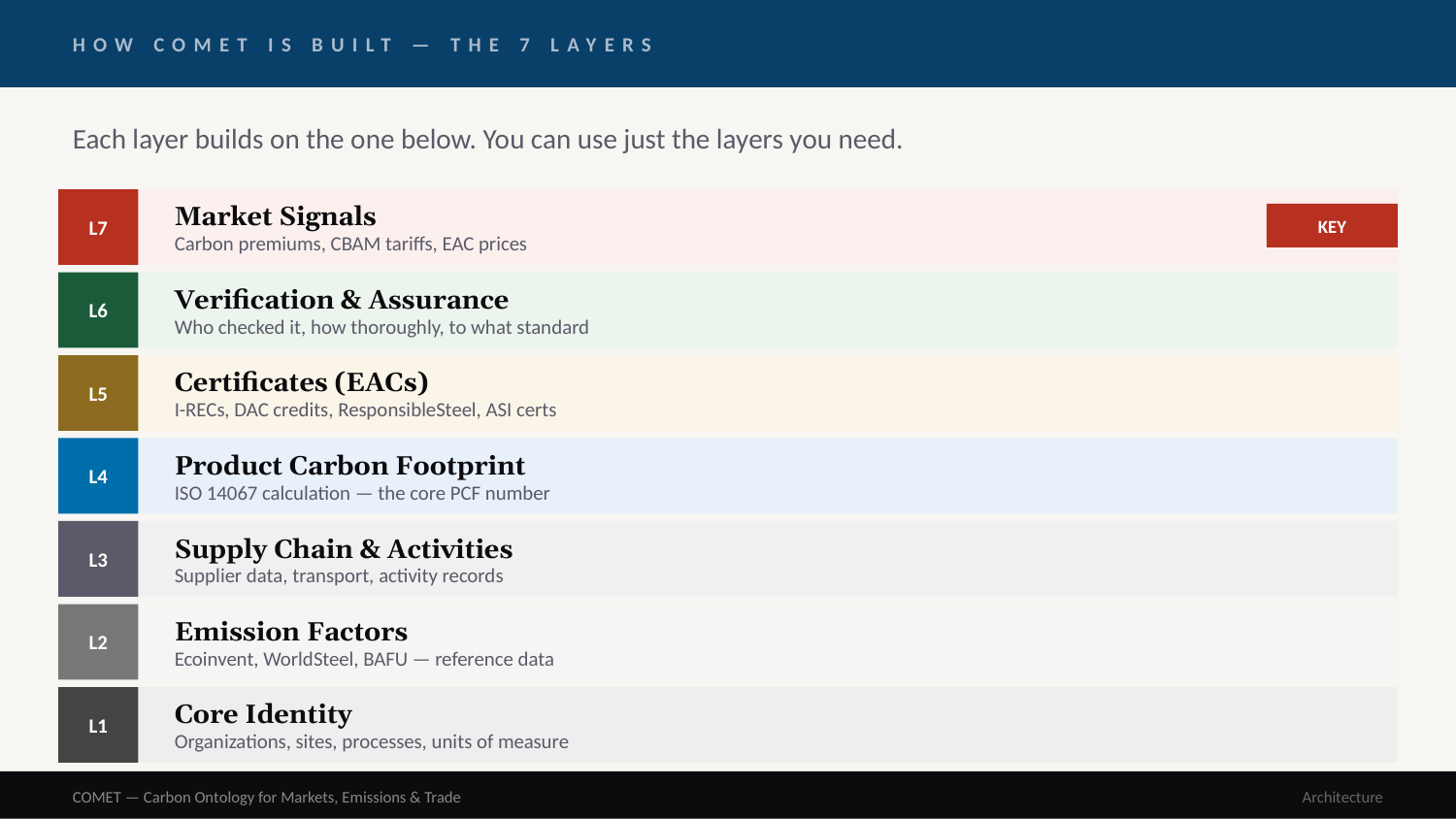

HOW COMET IS BUILT — THE 7 LAYERS
Each layer builds on the one below. You can use just the layers you need.

L7
Market Signals

KEY
Carbon premiums, CBAM tariffs, EAC prices

L6
Verification & Assurance
Who checked it, how thoroughly, to what standard

L5
Certificates (EACs)
I-RECs, DAC credits, ResponsibleSteel, ASI certs

L4
Product Carbon Footprint
ISO 14067 calculation — the core PCF number

L3
Supply Chain & Activities
Supplier data, transport, activity records

L2
Emission Factors
Ecoinvent, WorldSteel, BAFU — reference data

L1
Core Identity
Organizations, sites, processes, units of measure

COMET — Carbon Ontology for Markets, Emissions & Trade
Architecture